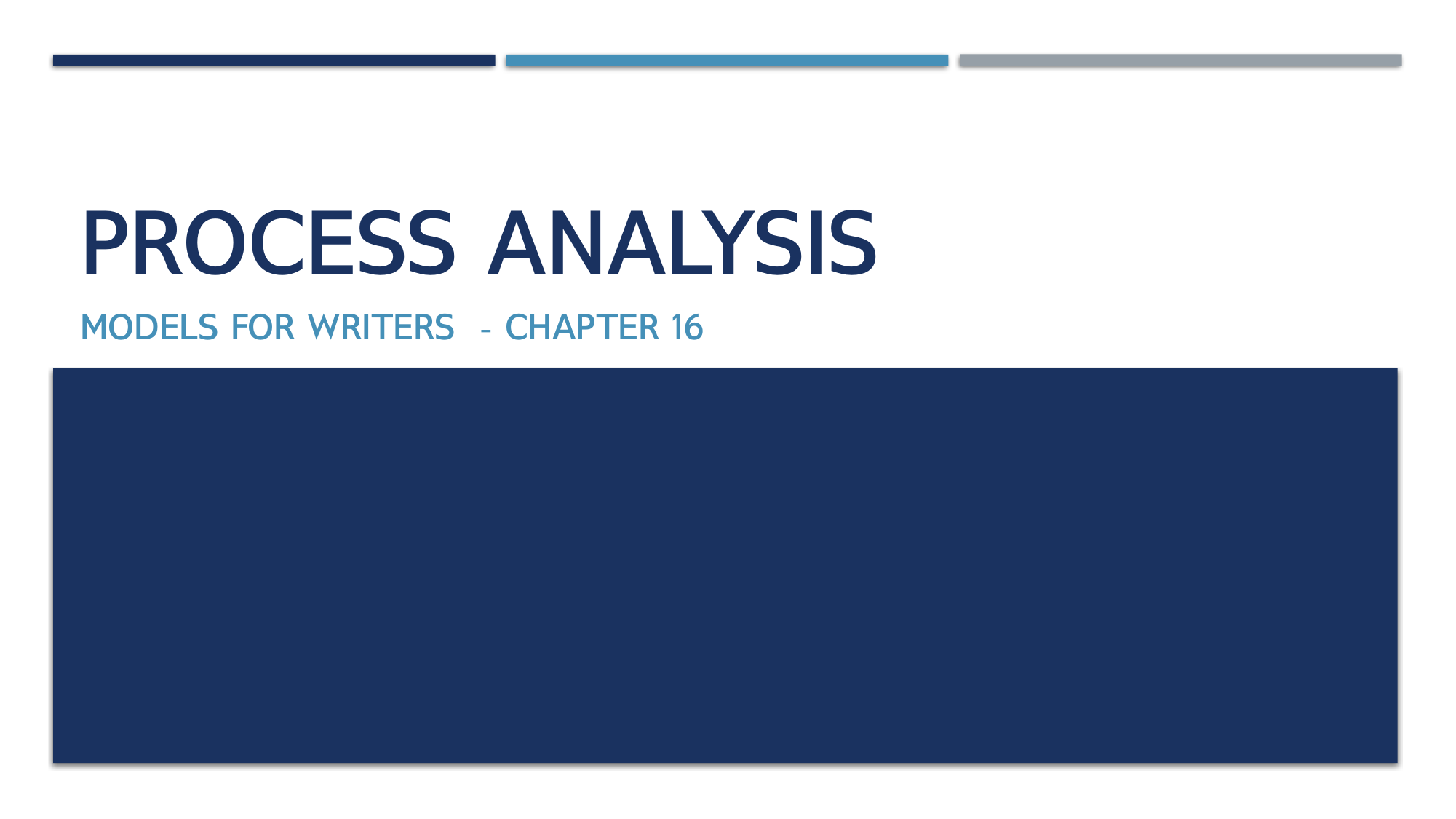

# Process analysis
Models for writers  - chapter 16